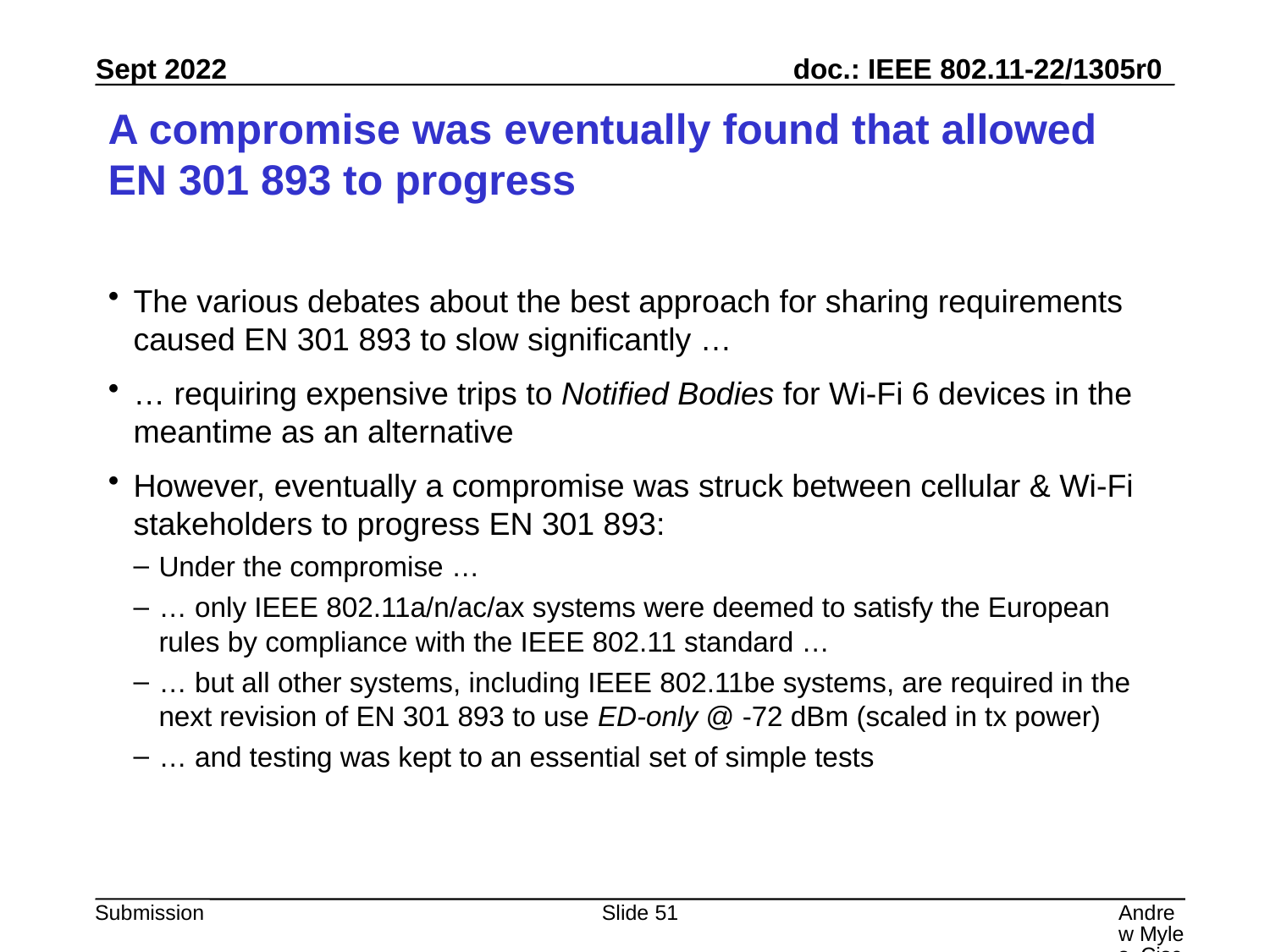

# A compromise was eventually found that allowed EN 301 893 to progress
The various debates about the best approach for sharing requirements caused EN 301 893 to slow significantly …
… requiring expensive trips to Notified Bodies for Wi-Fi 6 devices in the meantime as an alternative
However, eventually a compromise was struck between cellular & Wi-Fi stakeholders to progress EN 301 893:
Under the compromise …
… only IEEE 802.11a/n/ac/ax systems were deemed to satisfy the European rules by compliance with the IEEE 802.11 standard …
… but all other systems, including IEEE 802.11be systems, are required in the next revision of EN 301 893 to use ED-only @ -72 dBm (scaled in tx power)
… and testing was kept to an essential set of simple tests
Slide 51
Andrew Myles, Cisco